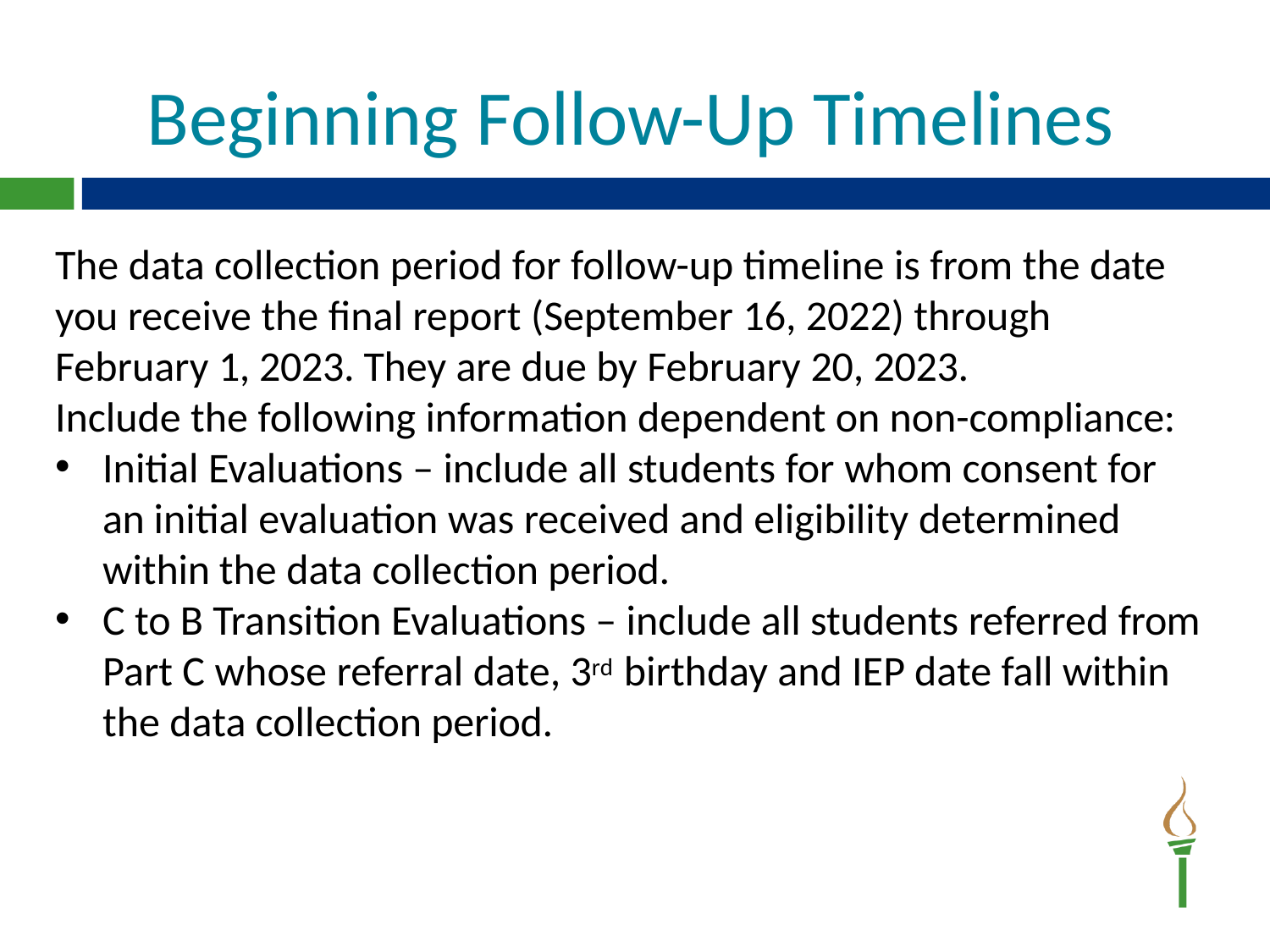

# Beginning Follow-Up Timelines
The data collection period for follow-up timeline is from the date you receive the final report (September 16, 2022) through February 1, 2023. They are due by February 20, 2023.
Include the following information dependent on non-compliance:
Initial Evaluations – include all students for whom consent for an initial evaluation was received and eligibility determined within the data collection period.
C to B Transition Evaluations – include all students referred from Part C whose referral date, 3rd birthday and IEP date fall within the data collection period.